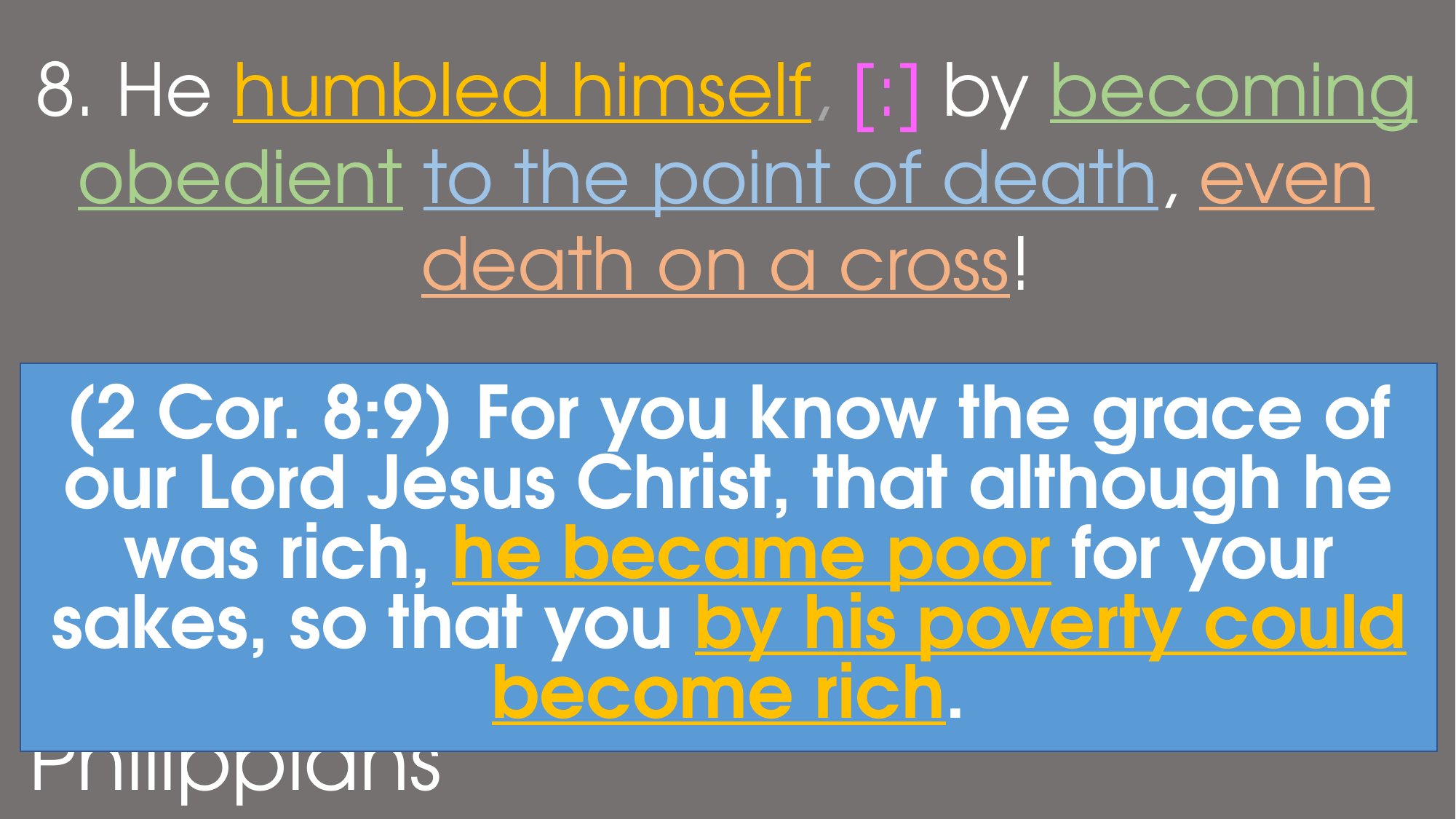

8. He humbled himself, [:] by becoming obedient to the point of death, even death on a cross!
(2 Cor. 8:9) For you know the grace of our Lord Jesus Christ, that although he was rich, he became poor for your sakes, so that you by his poverty could become rich.
Philippians